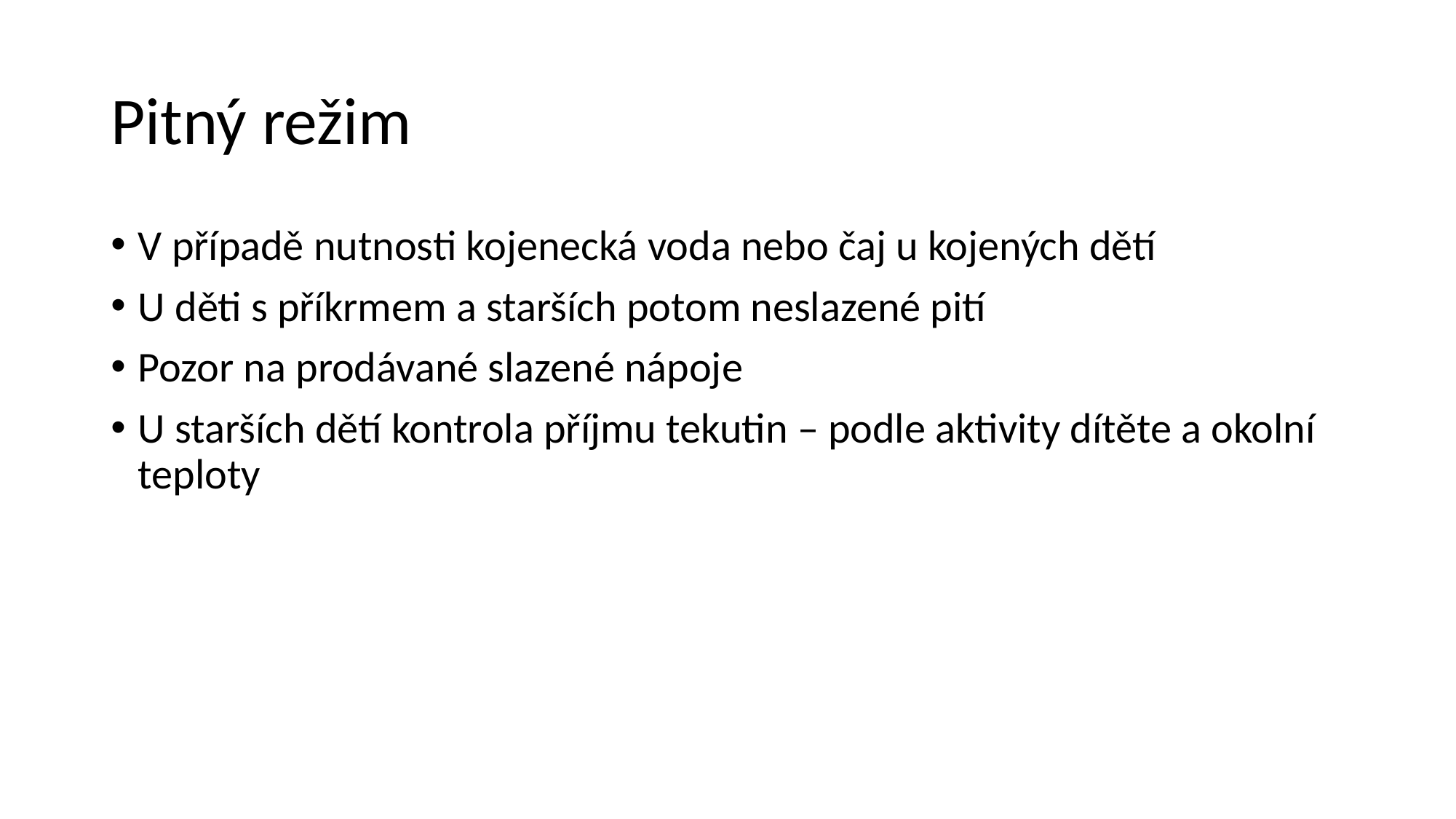

# Pitný režim
V případě nutnosti kojenecká voda nebo čaj u kojených dětí
U děti s příkrmem a starších potom neslazené pití
Pozor na prodávané slazené nápoje
U starších dětí kontrola příjmu tekutin – podle aktivity dítěte a okolní teploty